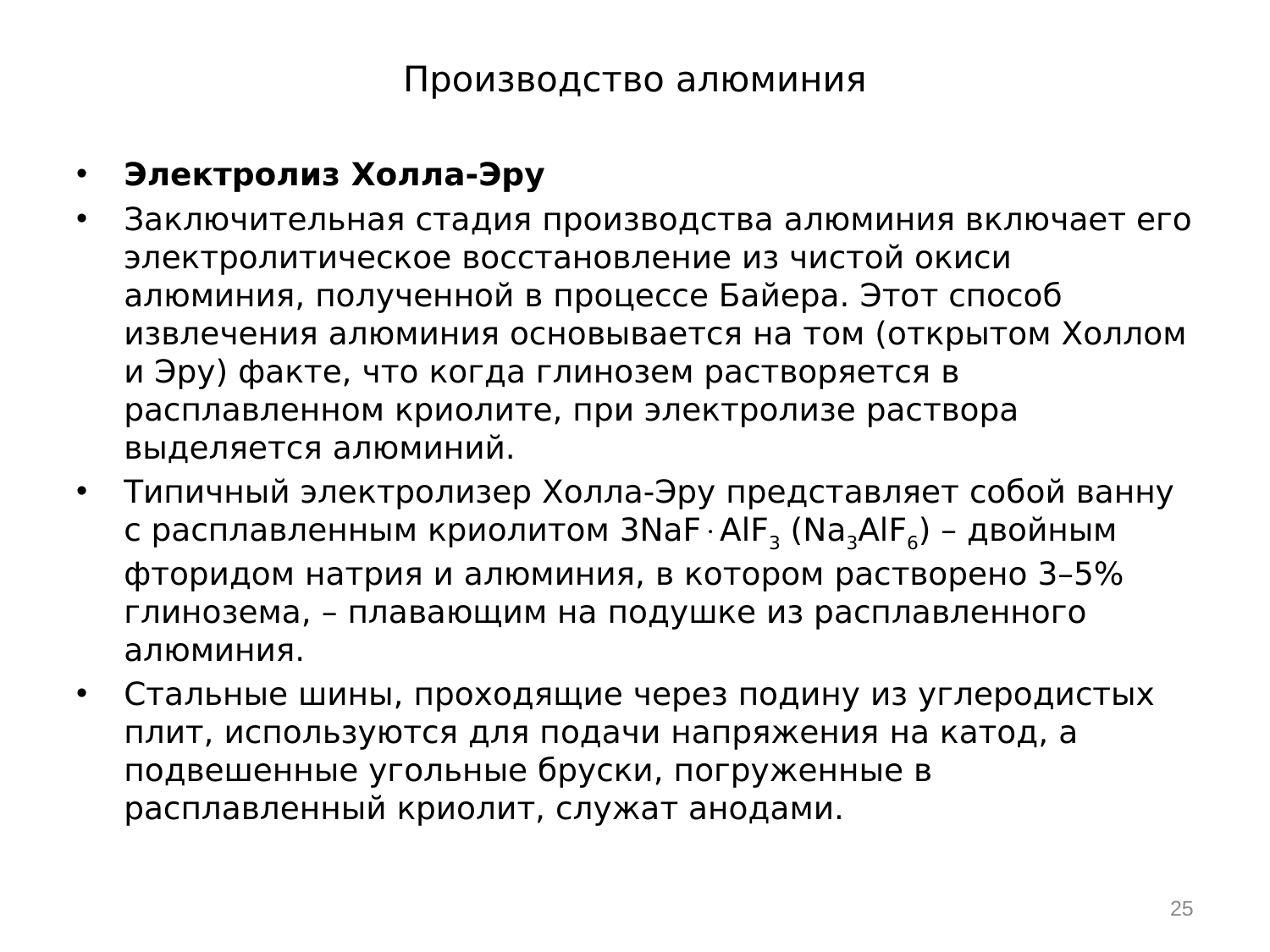

# Производство алюминия
Электролиз Холла-Эру
Заключительная стадия производства алюминия включает его электролитическое восстановление из чистой окиси алюминия, полученной в процессе Байера. Этот способ извлечения алюминия основывается на том (открытом Холлом и Эру) факте, что когда глинозем растворяется в расплавленном криолите, при электролизе раствора выделяется алюминий.
Типичный электролизер Холла-Эру представляет собой ванну с расплавленным криолитом 3NaF⋅AlF3 (Na3AlF6) – двойным фторидом натрия и алюминия, в котором растворено 3–5% глинозема, – плавающим на подушке из расплавленного алюминия.
Стальные шины, проходящие через подину из углеродистых плит, используются для подачи напряжения на катод, а подвешенные угольные бруски, погруженные в расплавленный криолит, служат анодами.
25